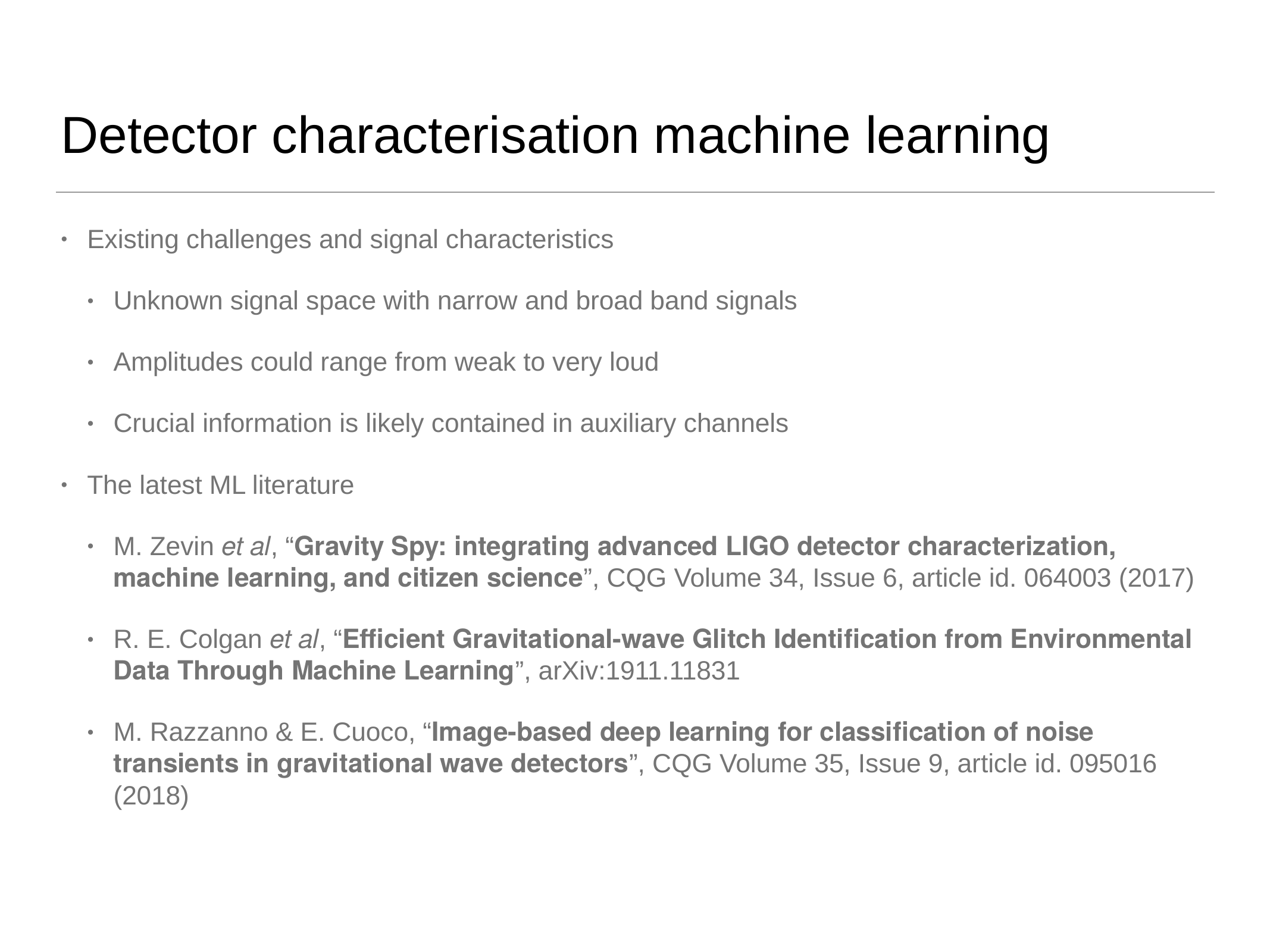

# Detector characterisation machine learning
Existing challenges and signal characteristics
Unknown signal space with narrow and broad band signals
Amplitudes could range from weak to very loud
Crucial information is likely contained in auxiliary channels
The latest ML literature
M. Zevin et al, “Gravity Spy: integrating advanced LIGO detector characterization, machine learning, and citizen science”, CQG Volume 34, Issue 6, article id. 064003 (2017)
R. E. Colgan et al, “Efficient Gravitational-wave Glitch Identification from Environmental Data Through Machine Learning”, arXiv:1911.11831
M. Razzanno & E. Cuoco, “Image-based deep learning for classification of noise transients in gravitational wave detectors”, CQG Volume 35, Issue 9, article id. 095016 (2018)
6